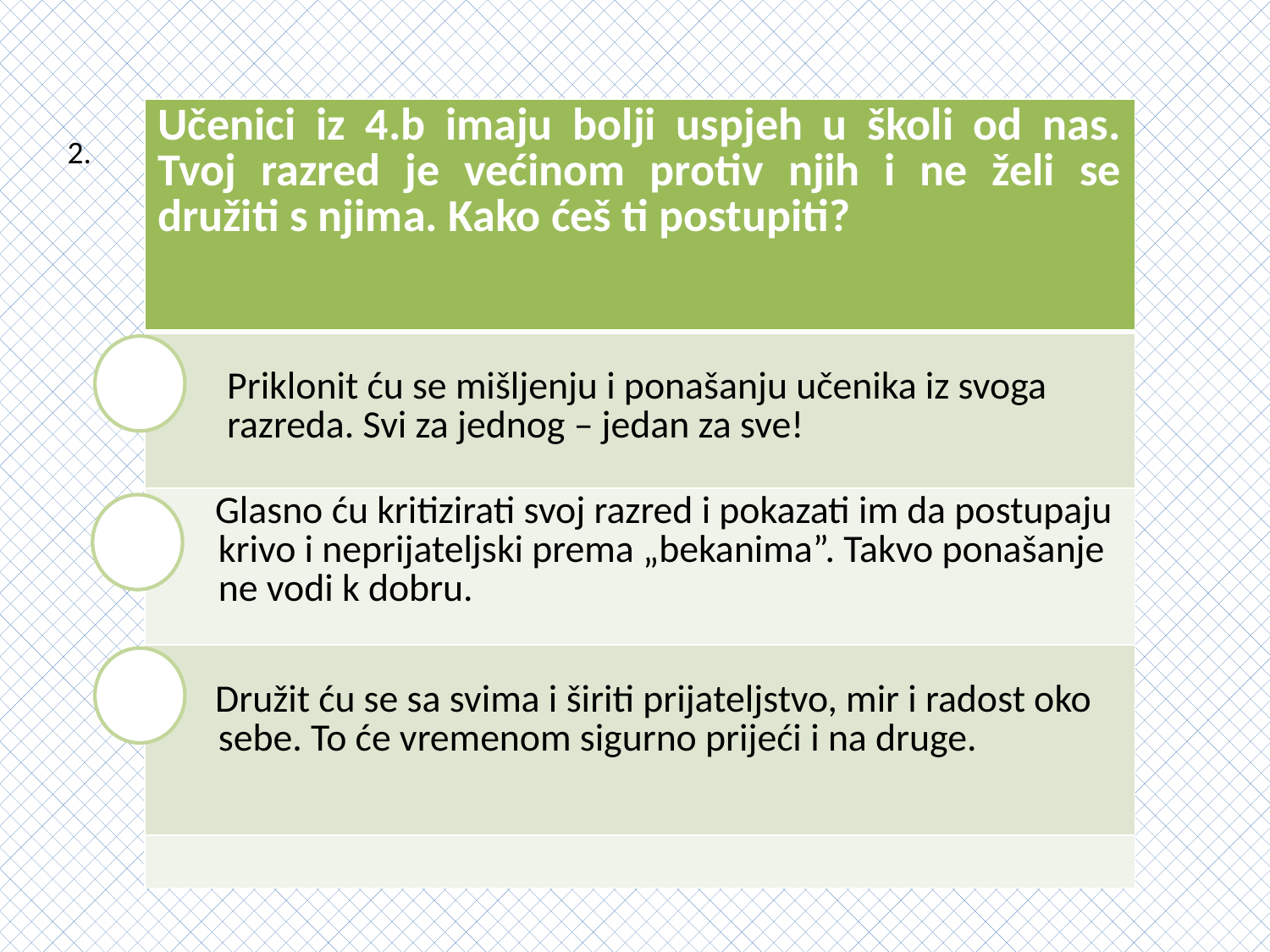

| Učenici iz 4.b imaju bolji uspjeh u školi od nas. Tvoj razred je većinom protiv njih i ne želi se družiti s njima. Kako ćeš ti postupiti? |
| --- |
| Priklonit ću se mišljenju i ponašanju učenika iz svoga razreda. Svi za jednog – jedan za sve! |
| Glasno ću kritizirati svoj razred i pokazati im da postupaju krivo i neprijateljski prema „bekanima”. Takvo ponašanje ne vodi k dobru. |
| Družit ću se sa svima i širiti prijateljstvo, mir i radost oko sebe. To će vremenom sigurno prijeći i na druge. |
|  |
2.